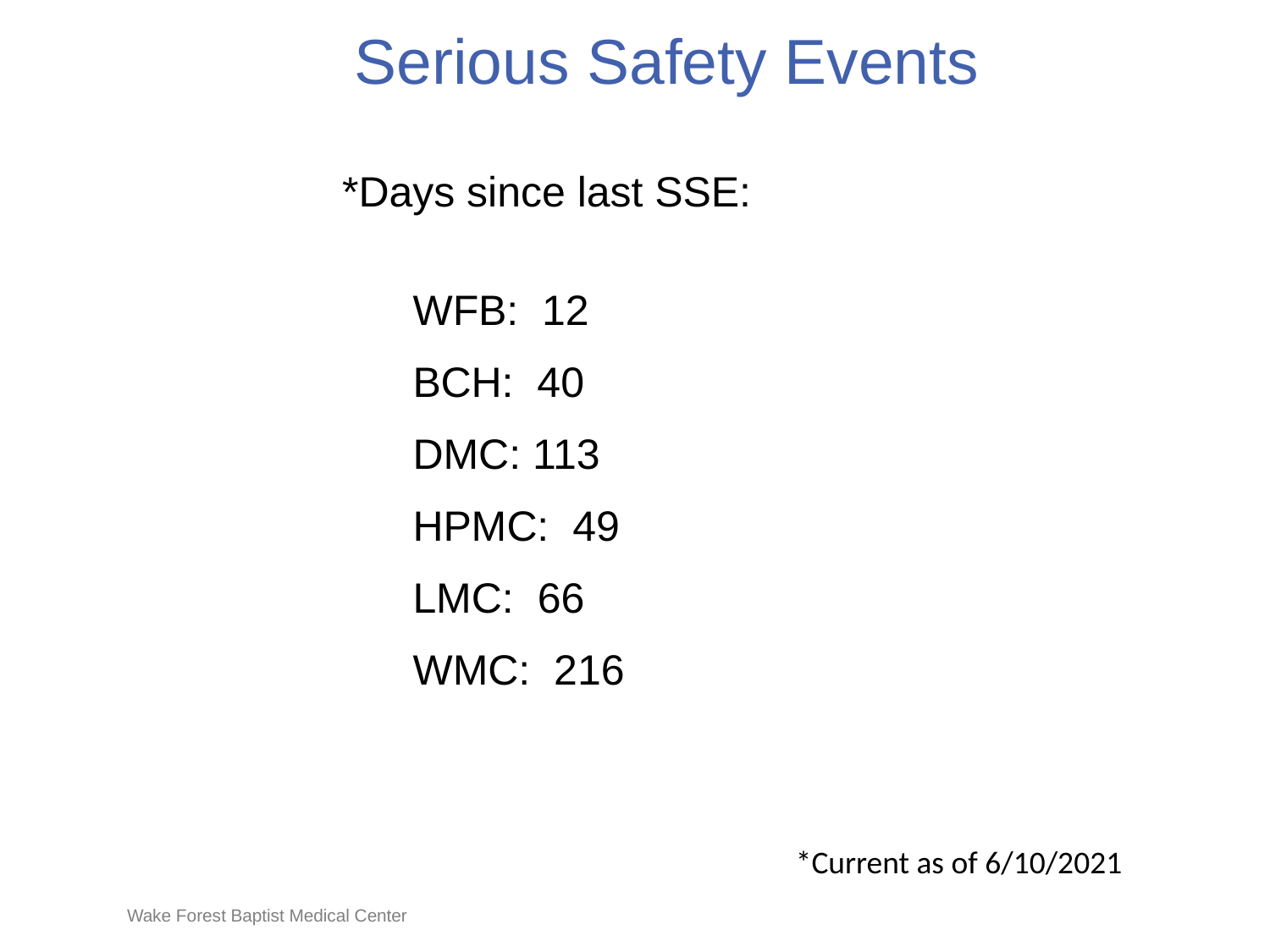

# Serious Safety Events
*Days since last SSE:
WFB:  12
BCH:  40
DMC: 113
HPMC:  49
LMC:  66
WMC:  216
*Current as of 6/10/2021